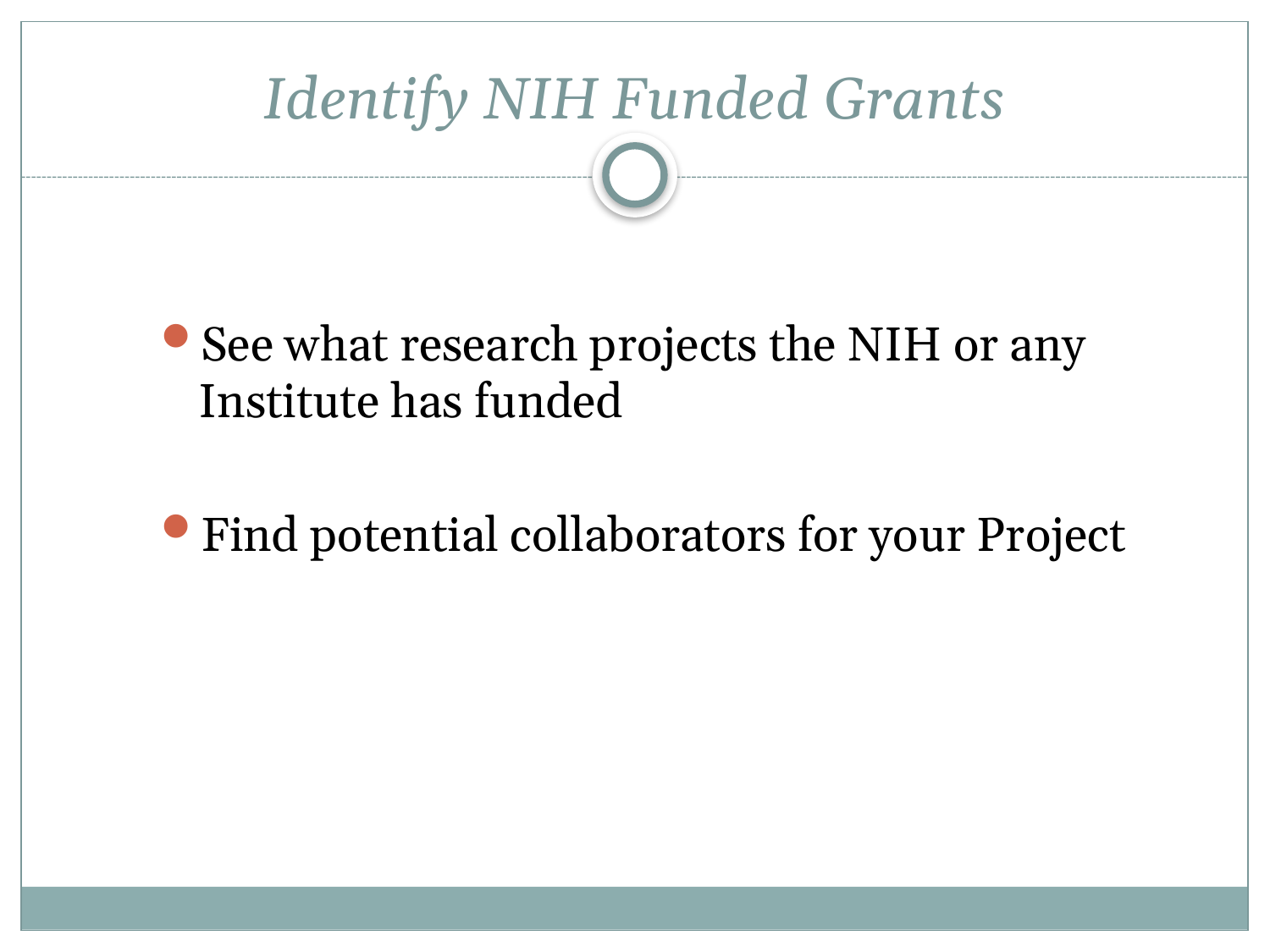

# Identify NIH Funded Grants
See what research projects the NIH or any Institute has funded

Find potential collaborators for your Project